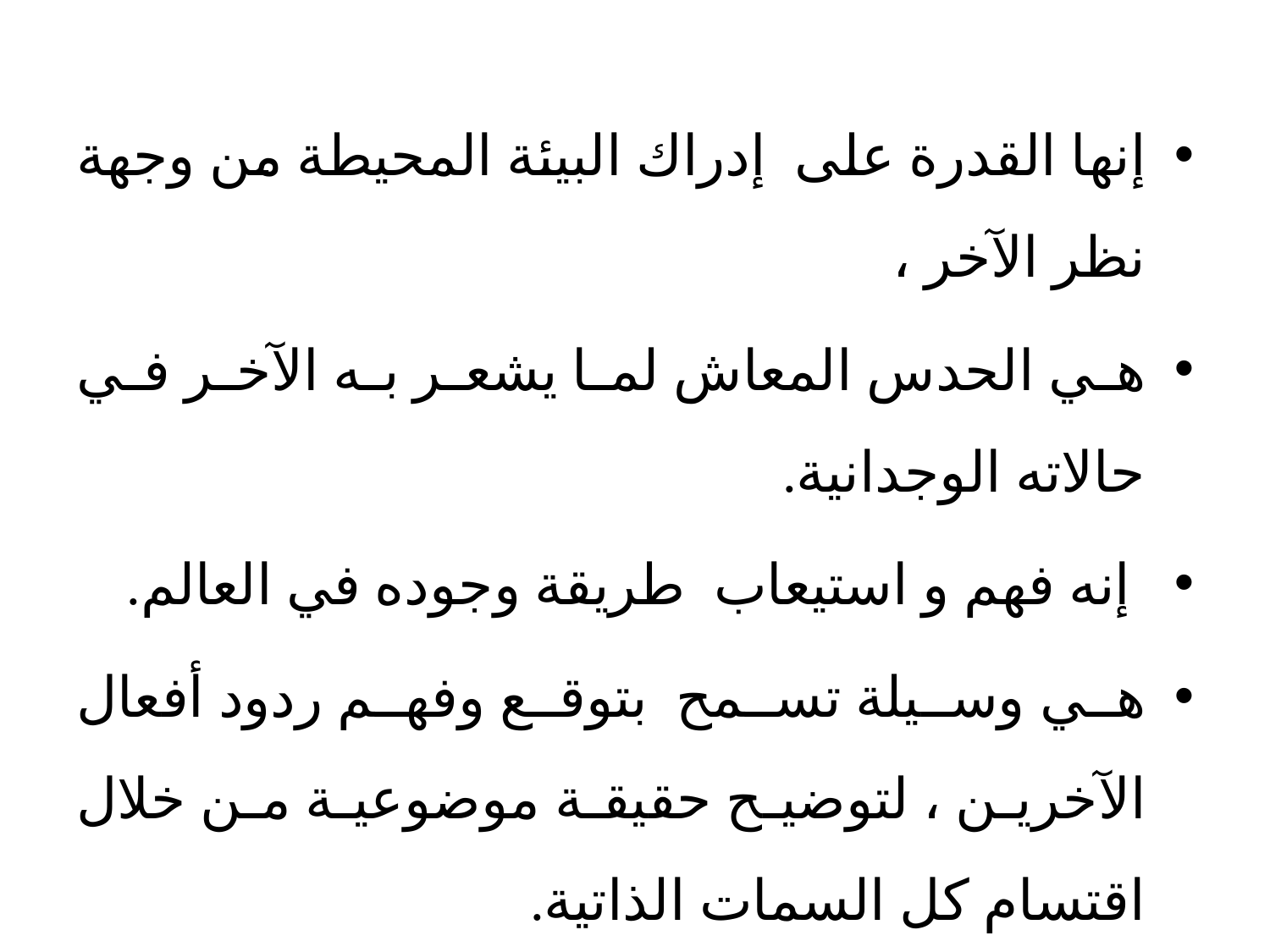

إنها القدرة على  إدراك البيئة المحيطة من وجهة نظر الآخر ،
هي الحدس المعاش لما يشعر به الآخر في حالاته الوجدانية.
 إنه فهم و استيعاب  طريقة وجوده في العالم.
هي وسيلة تسمح  بتوقع وفهم ردود أفعال الآخرين ، لتوضيح حقيقة موضوعية من خلال اقتسام كل السمات الذاتية.